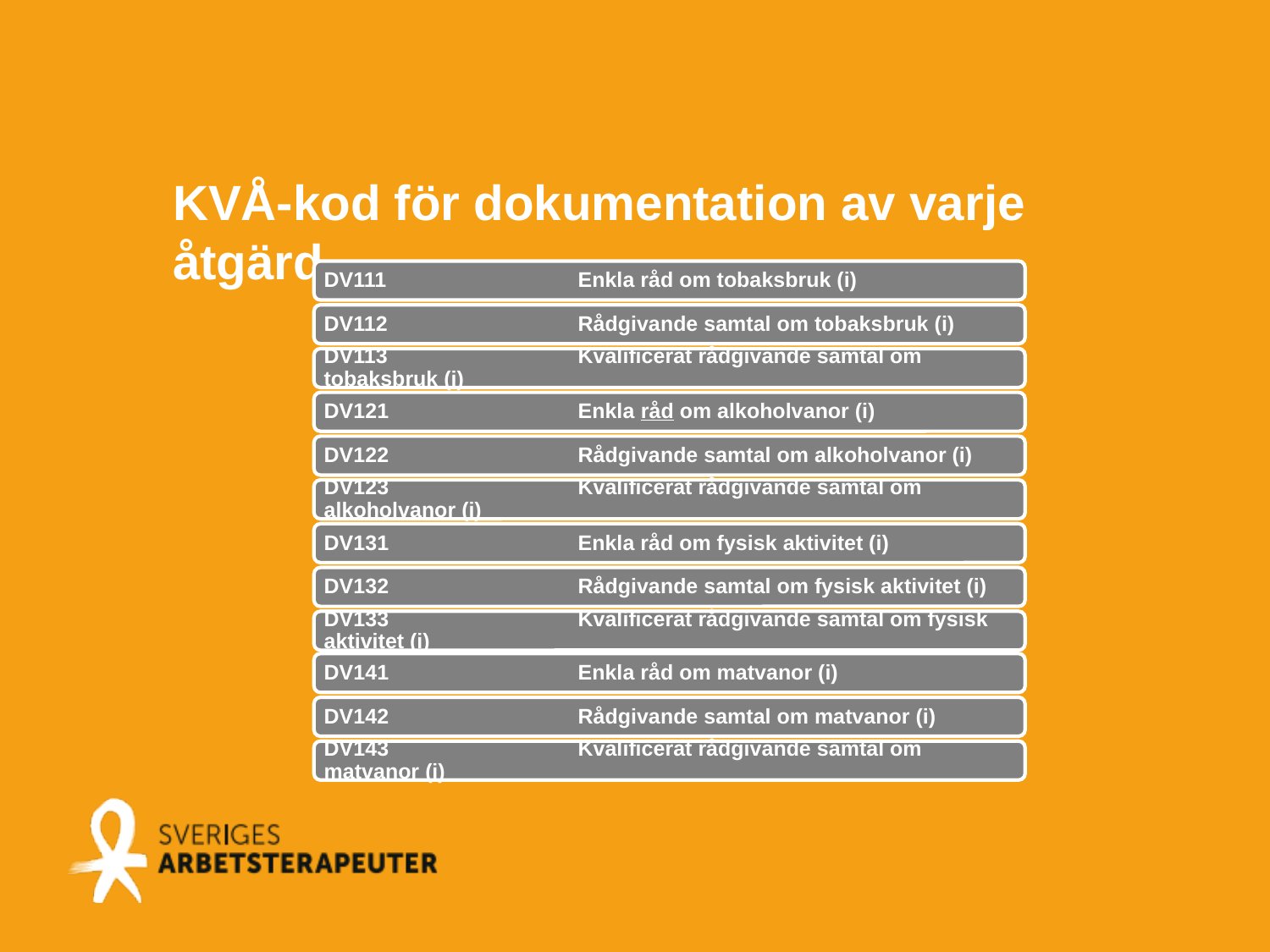

KVÅ-kod för dokumentation av varje åtgärd
DV111		Enkla råd om tobaksbruk (i)
DV112		Rådgivande samtal om tobaksbruk (i)
DV113		Kvalificerat rådgivande samtal om tobaksbruk (i)
DV121		Enkla råd om alkoholvanor (i)
DV122		Rådgivande samtal om alkoholvanor (i)
DV123		Kvalificerat rådgivande samtal om alkoholvanor (i)
DV131		Enkla råd om fysisk aktivitet (i)
DV132		Rådgivande samtal om fysisk aktivitet (i)
DV133		Kvalificerat rådgivande samtal om fysisk aktivitet (i)
DV141		Enkla råd om matvanor (i)
DV142		Rådgivande samtal om matvanor (i)
DV143		Kvalificerat rådgivande samtal om matvanor (i)